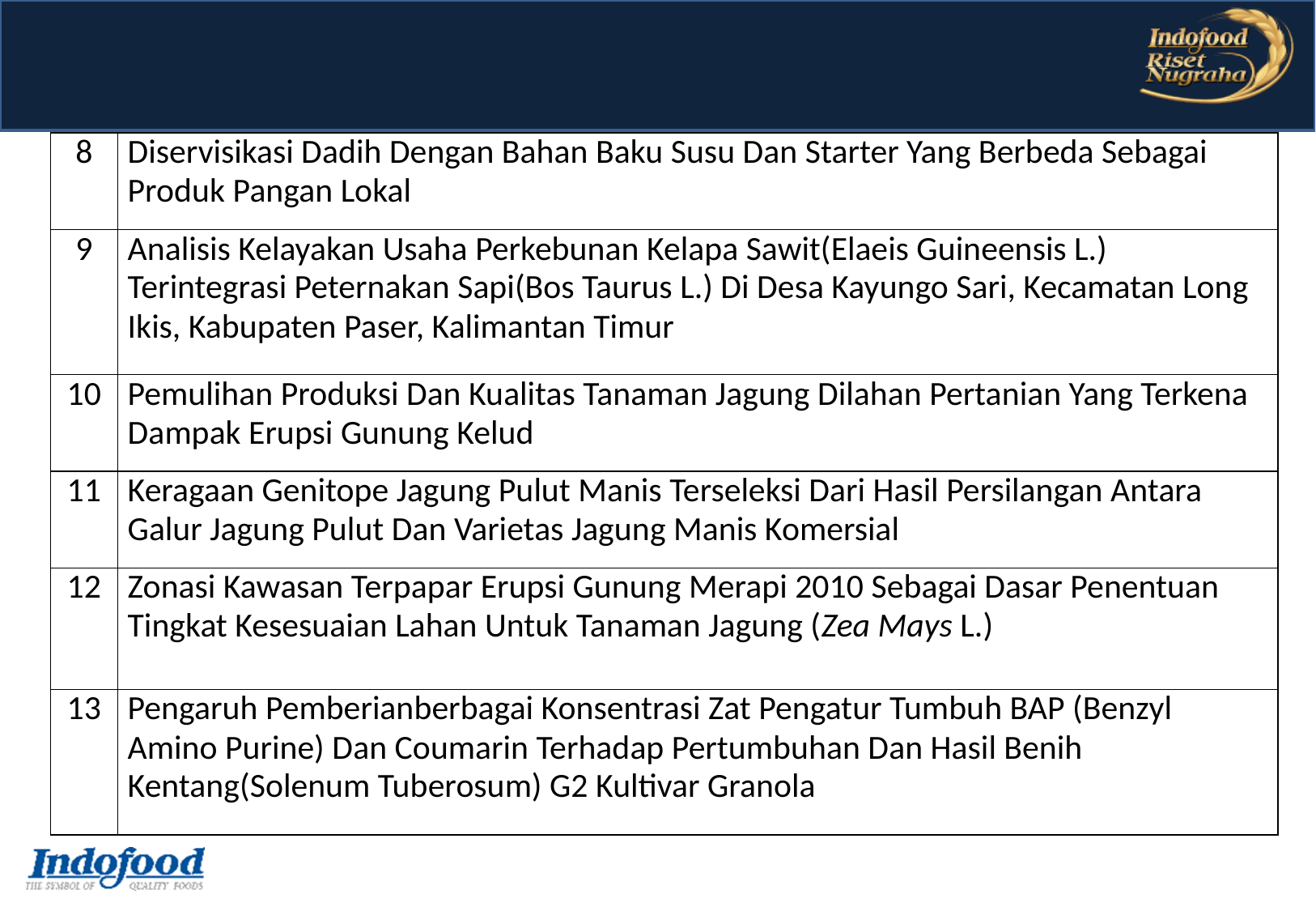

| 8 | Diservisikasi Dadih Dengan Bahan Baku Susu Dan Starter Yang Berbeda Sebagai Produk Pangan Lokal |
| --- | --- |
| 9 | Analisis Kelayakan Usaha Perkebunan Kelapa Sawit(Elaeis Guineensis L.) Terintegrasi Peternakan Sapi(Bos Taurus L.) Di Desa Kayungo Sari, Kecamatan Long Ikis, Kabupaten Paser, Kalimantan Timur |
| 10 | Pemulihan Produksi Dan Kualitas Tanaman Jagung Dilahan Pertanian Yang Terkena Dampak Erupsi Gunung Kelud |
| 11 | Keragaan Genitope Jagung Pulut Manis Terseleksi Dari Hasil Persilangan Antara Galur Jagung Pulut Dan Varietas Jagung Manis Komersial |
| 12 | Zonasi Kawasan Terpapar Erupsi Gunung Merapi 2010 Sebagai Dasar Penentuan Tingkat Kesesuaian Lahan Untuk Tanaman Jagung (Zea Mays L.) |
| 13 | Pengaruh Pemberianberbagai Konsentrasi Zat Pengatur Tumbuh BAP (Benzyl Amino Purine) Dan Coumarin Terhadap Pertumbuhan Dan Hasil Benih Kentang(Solenum Tuberosum) G2 Kultivar Granola |